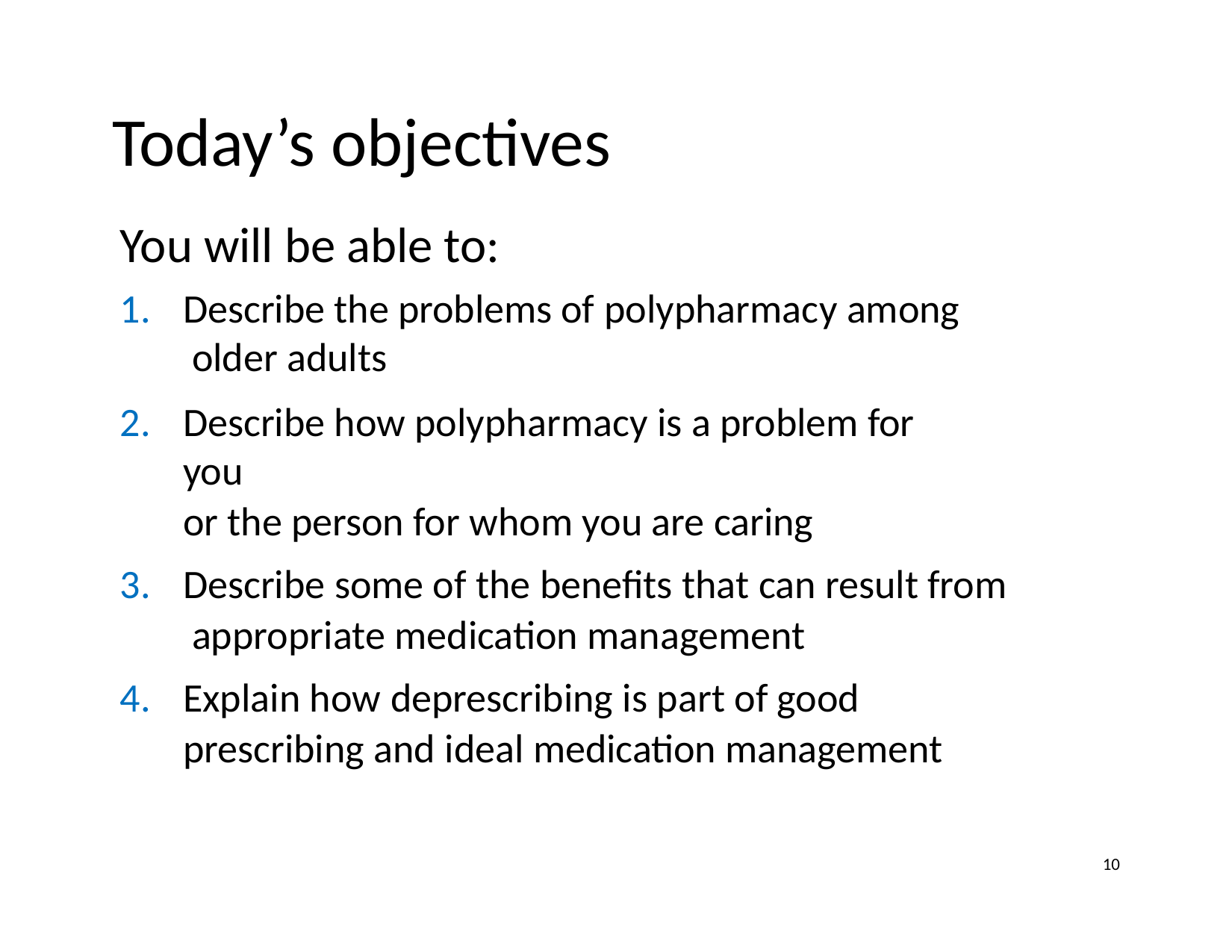

# Today’s objectives
You will be able to:
Describe the problems of polypharmacy among  older adults
Describe how polypharmacy is a problem for you
or the person for whom you are caring
Describe some of the benefits that can result from  appropriate medication management
Explain how deprescribing is part of good  prescribing and ideal medication management
10